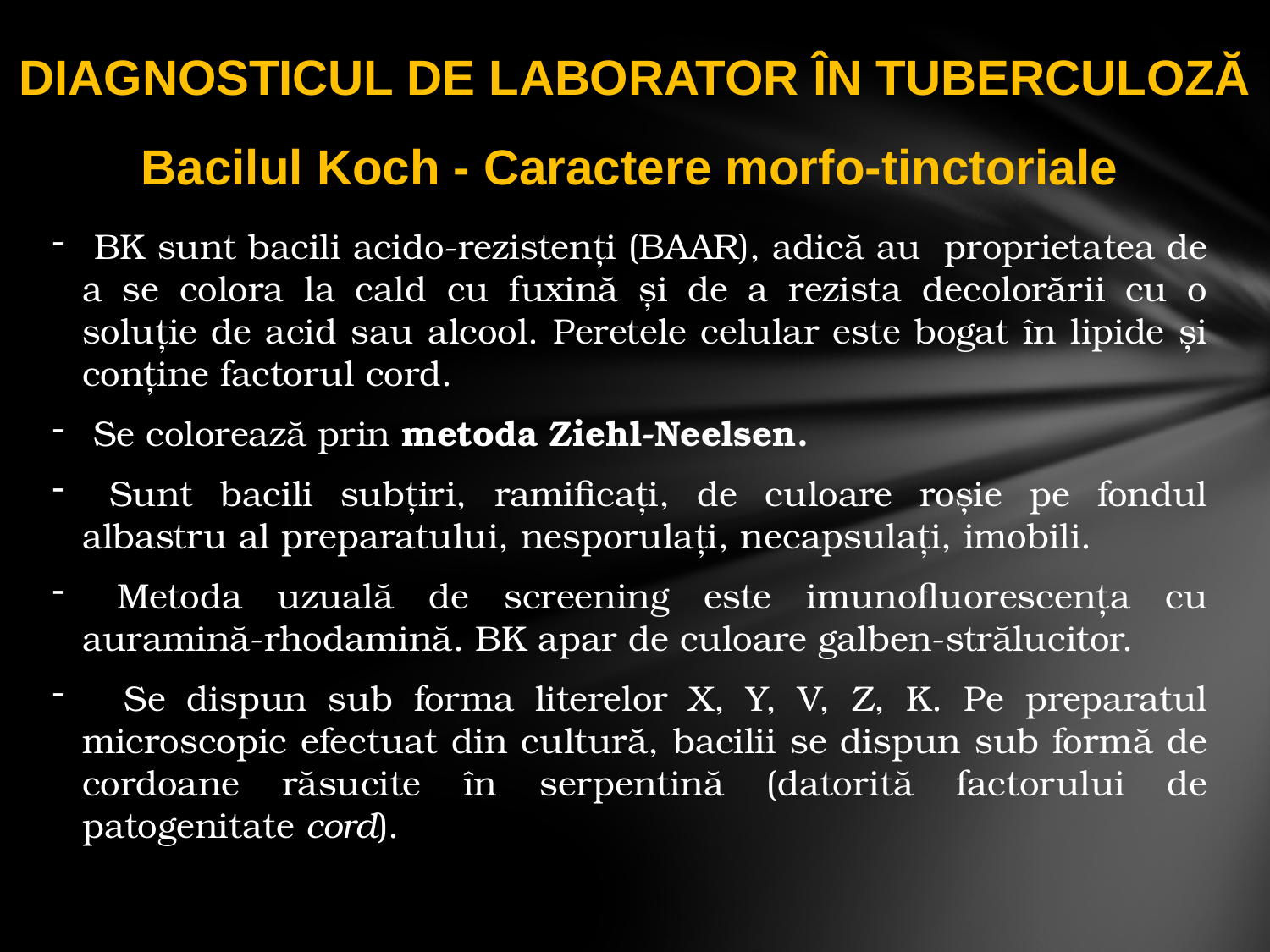

DIAGNOSTICUL DE LABORATOR ÎN TUBERCULOZĂ
Bacilul Koch - Caractere morfo-tinctoriale
 BK sunt bacili acido-rezistenţi (BAAR), adică au  proprietatea de a se colora la cald cu fuxină şi de a rezista decolorării cu o soluţie de acid sau alcool. Peretele celular este bogat în lipide şi conţine factorul cord.
 Se colorează prin metoda Ziehl-Neelsen.
 Sunt bacili subţiri, ramificaţi, de culoare roşie pe fondul albastru al preparatului, nesporulaţi, necapsulaţi, imobili.
 Metoda uzuală de screening este imunofluorescenţa cu auramină-rhodamină. BK apar de culoare galben-strălucitor.
  Se dispun sub forma literelor X, Y, V, Z, K. Pe preparatul microscopic efectuat din cultură, bacilii se dispun sub formă de cordoane răsucite în serpentină (datorită factorului de patogenitate cord).